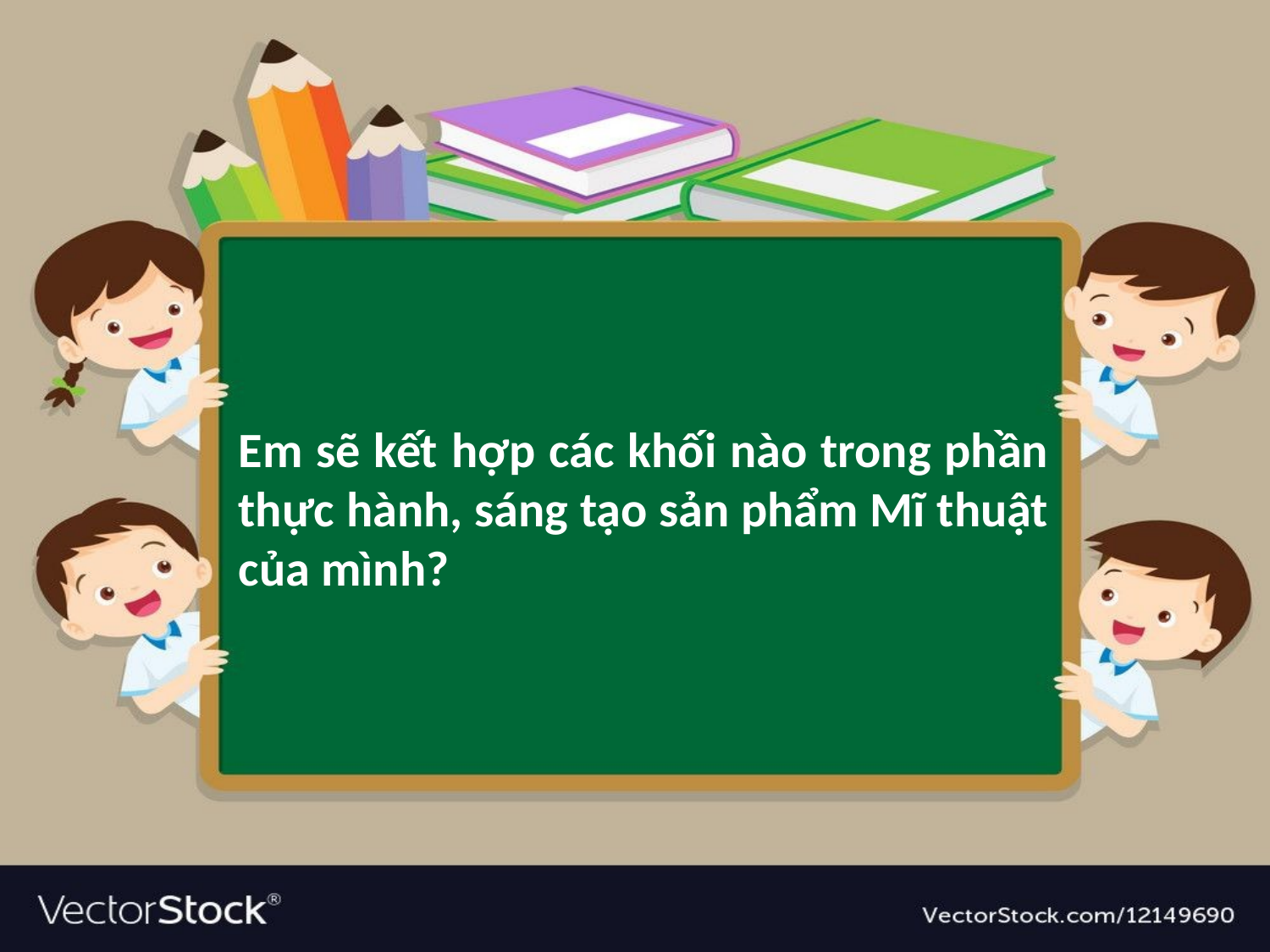

Em sẽ kết hợp các khối nào trong phần thực hành, sáng tạo sản phẩm Mĩ thuật của mình?